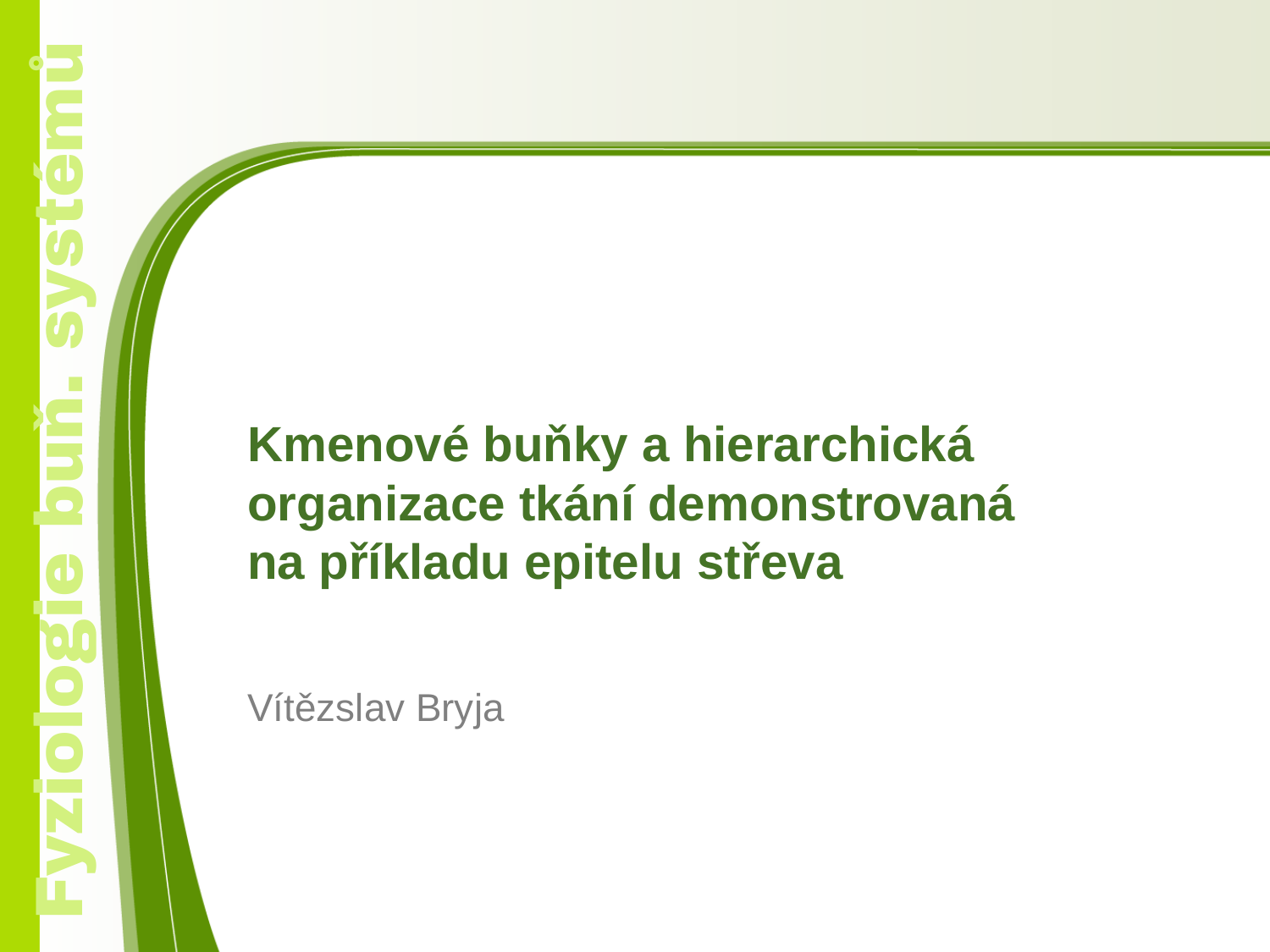

Kmenové buňky a hierarchická organizace tkání demonstrovaná na příkladu epitelu střeva
# Vítězslav Bryja